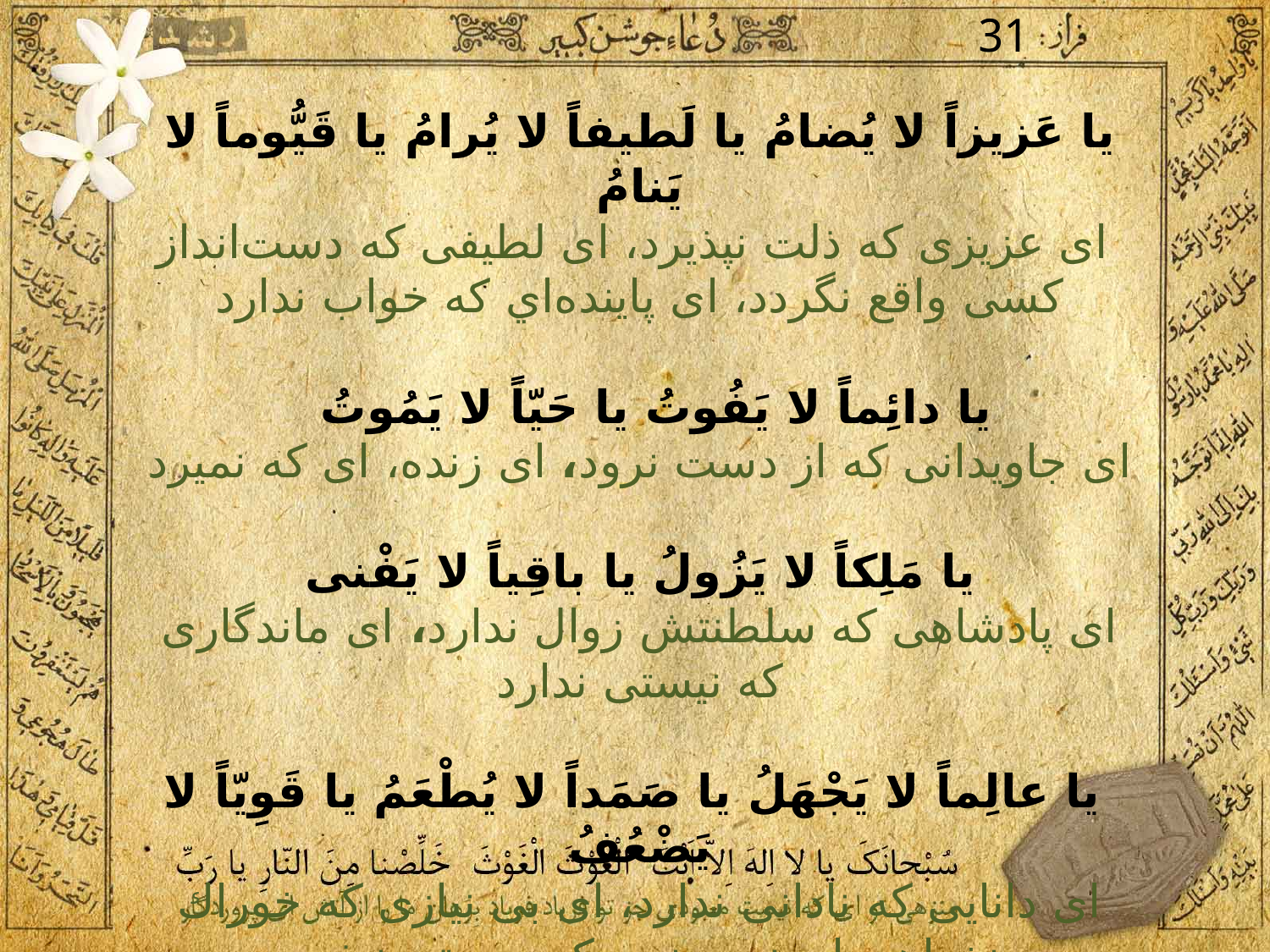

31
يا عَزيزاً لا يُضامُ يا لَطيفاً لا يُرامُ يا قَيُّوماً لا يَنامُ
 اى عزيزى كه ذلت نپذيرد، اى لطيفى كه دست‌انداز كسى واقع نگردد، اى پاينده‌اي كه خواب ندارد
 يا دائِماً لا يَفُوتُ يا حَيّاً لا يَمُوتُ
اى جاويدانى كه از دست نرود، اى زنده، اى كه نميرد

يا مَلِكاً لا يَزُولُ يا باقِياً لا يَفْنى
اى پادشاهى كه سلطنتش زوال ندارد، اى ماندگارى كه نيستى ندارد
 يا عالِماً لا يَجْهَلُ يا صَمَداً لا يُطْعَمُ يا قَوِيّاً لا يَضْعُفُ
اى دانايى كه نادانى ندارد، اى بى نيازى كه خوراك نخواهد، اى نيرومندى كه سستى نپذيرد